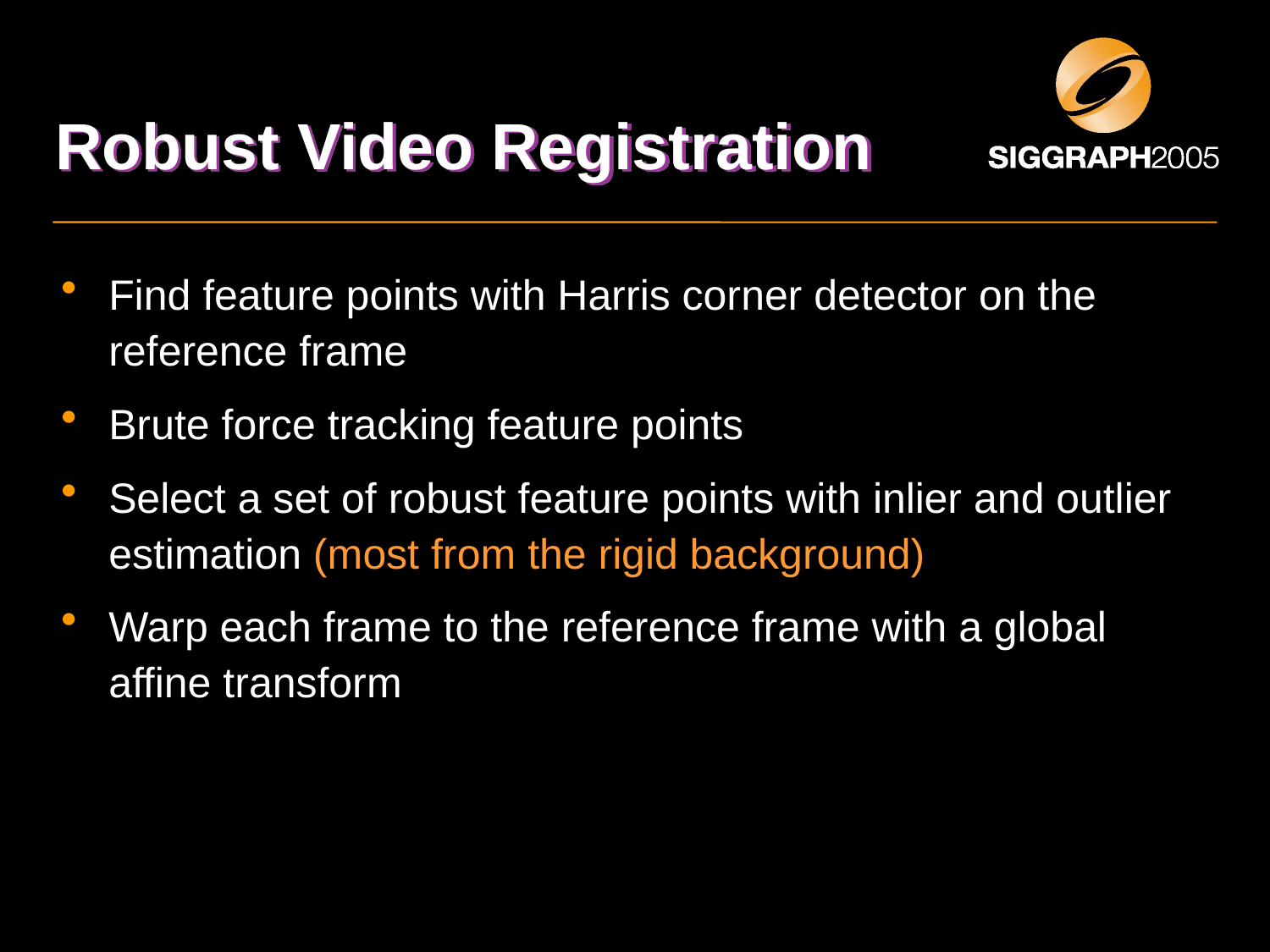

# Robust Video Registration
Find feature points with Harris corner detector on the reference frame
Brute force tracking feature points
Select a set of robust feature points with inlier and outlier estimation (most from the rigid background)
Warp each frame to the reference frame with a global affine transform